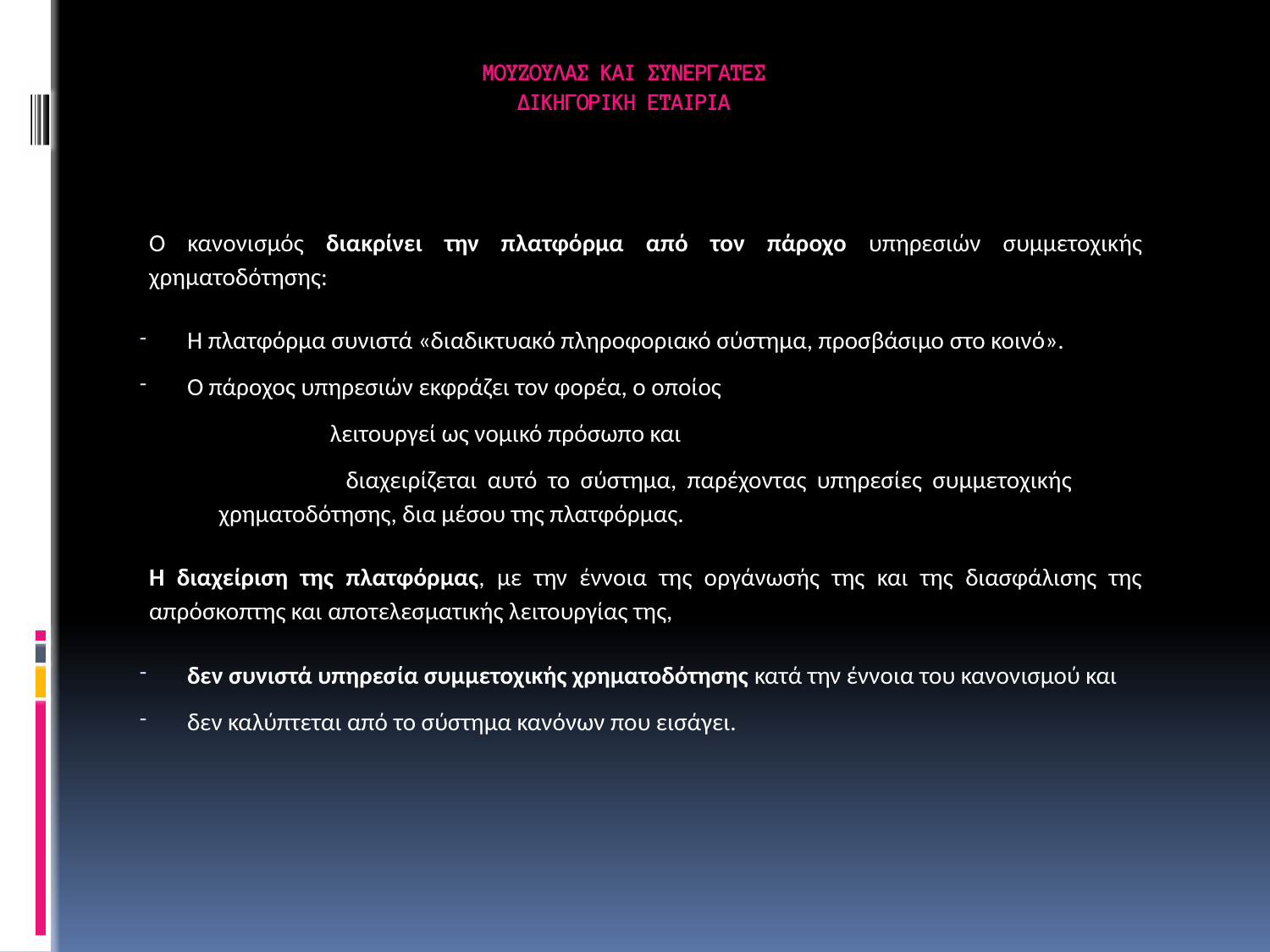

# ΜΟΥΖΟΥΛΑΣ ΚΑΙ ΣΥΝΕΡΓΑΤΕΣ ΔΙΚΗΓΟΡΙΚΗ ΕΤΑΙΡΙΑ
O κανονισμός διακρίνει την πλατφόρμα από τον πάροχο υπηρεσιών συμμετοχικής χρηματοδότησης:
Η πλατφόρμα συνιστά «διαδικτυακό πληροφοριακό σύστημα, προσβάσιμο στο κοινό».
Ο πάροχος υπηρεσιών εκφράζει τον φορέα, ο οποίος
	λειτουργεί ως νομικό πρόσωπο και
	διαχειρίζεται αυτό το σύστημα, παρέχοντας υπηρεσίες συμμετοχικής 	χρηματοδότησης, δια μέσου της πλατφόρμας.
Η διαχείριση της πλατφόρμας, με την έννοια της οργάνωσής της και της διασφάλισης της απρόσκοπτης και αποτελεσματικής λειτουργίας της,
δεν συνιστά υπηρεσία συμμετοχικής χρηματοδότησης κατά την έννοια του κανονισμού και
δεν καλύπτεται από το σύστημα κανόνων που εισάγει.